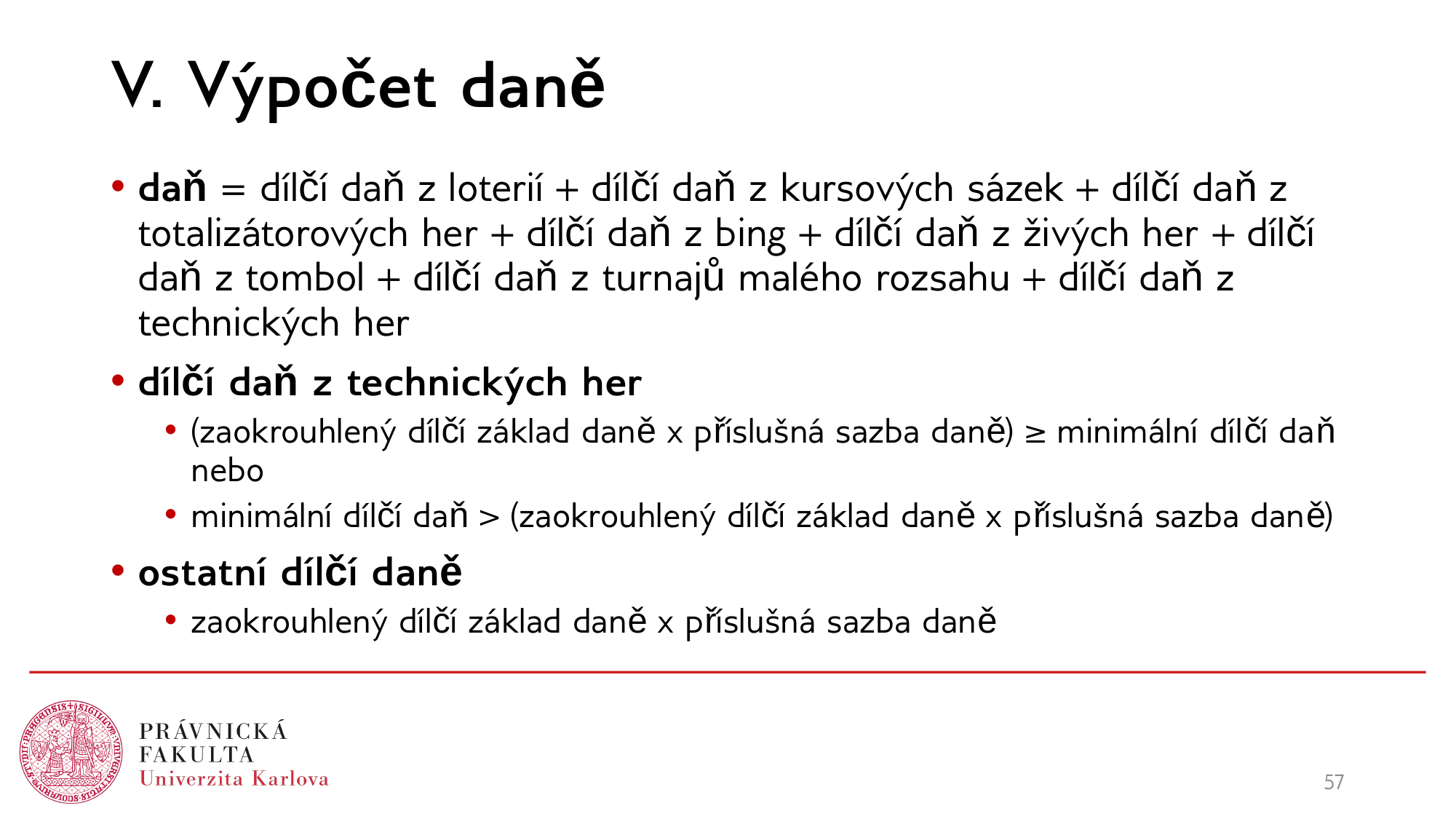

# V. Výpočet daně
daň = dílčí daň z loterií + dílčí daň z kursových sázek + dílčí daň z totalizátorových her + dílčí daň z bing + dílčí daň z živých her + dílčí daň z tombol + dílčí daň z turnajů malého rozsahu + dílčí daň z technických her
dílčí daň z technických her
(zaokrouhlený dílčí základ daně x příslušná sazba daně) ≥ minimální dílčí daň nebo
minimální dílčí daň > (zaokrouhlený dílčí základ daně x příslušná sazba daně)
ostatní dílčí daně
zaokrouhlený dílčí základ daně x příslušná sazba daně

57